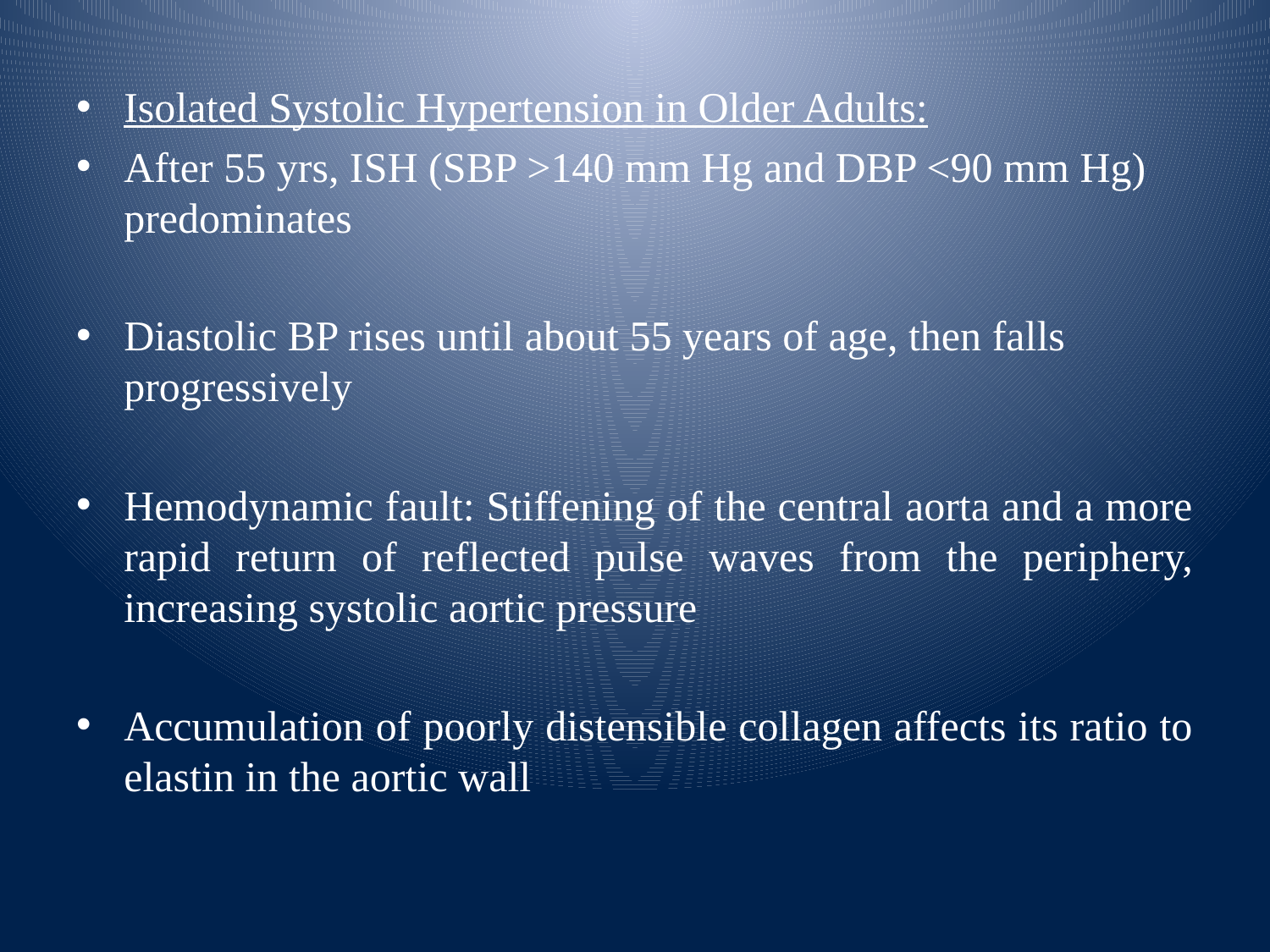

Isolated Systolic Hypertension in Older Adults:
After 55 yrs, ISH (SBP >140 mm Hg and DBP <90 mm Hg) predominates

Diastolic BP rises until about 55 years of age, then falls progressively

Hemodynamic fault: Stiffening of the central aorta and a more rapid return of reflected pulse waves from the periphery, increasing systolic aortic pressure

Accumulation of poorly distensible collagen affects its ratio to elastin in the aortic wall